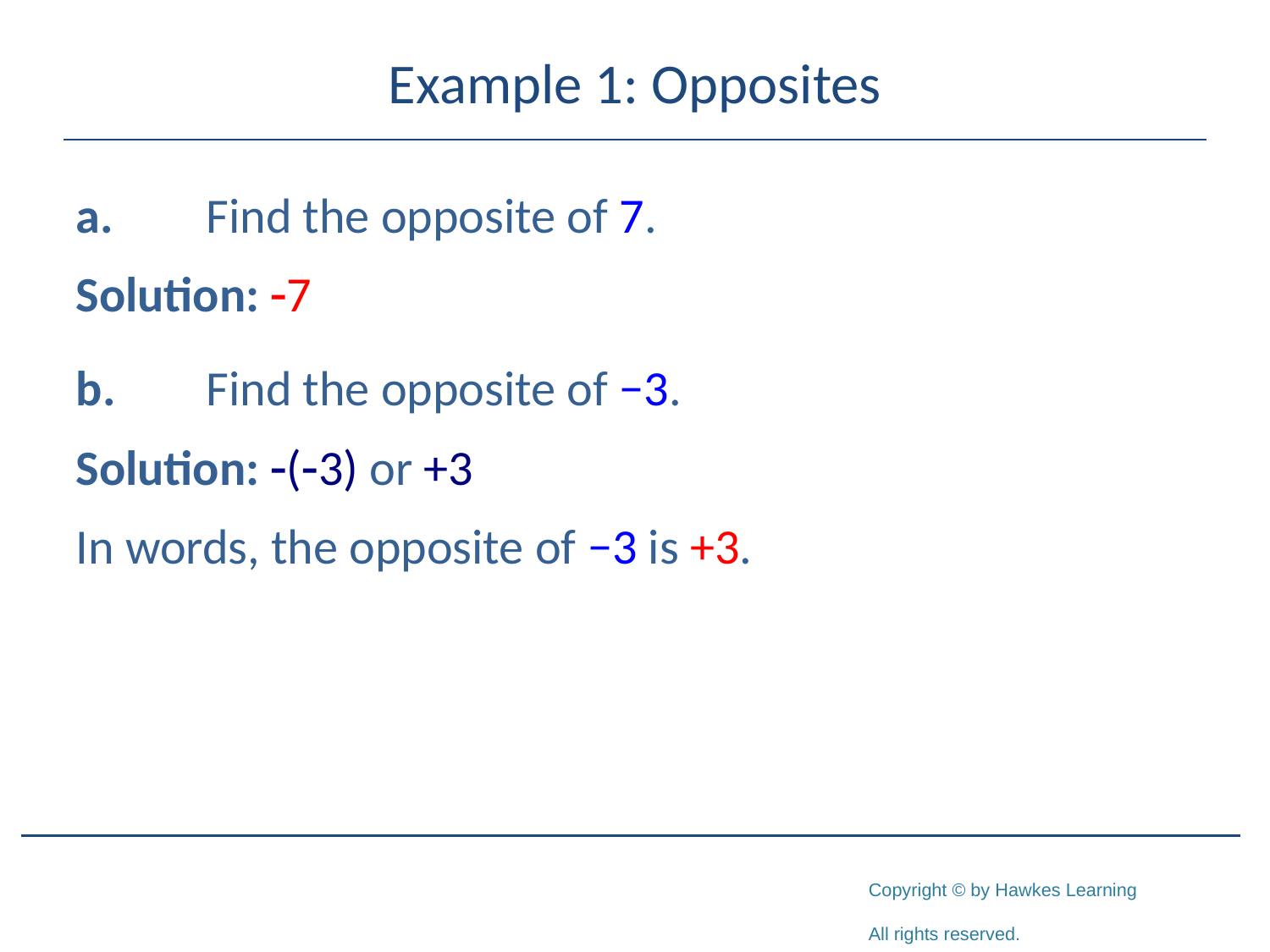

# Example 1: Opposites
a.	Find the opposite of 7.
Solution: −7
b.	Find the opposite of −3.
Solution: −(−3) or +3
In words, the opposite of −3 is +3.